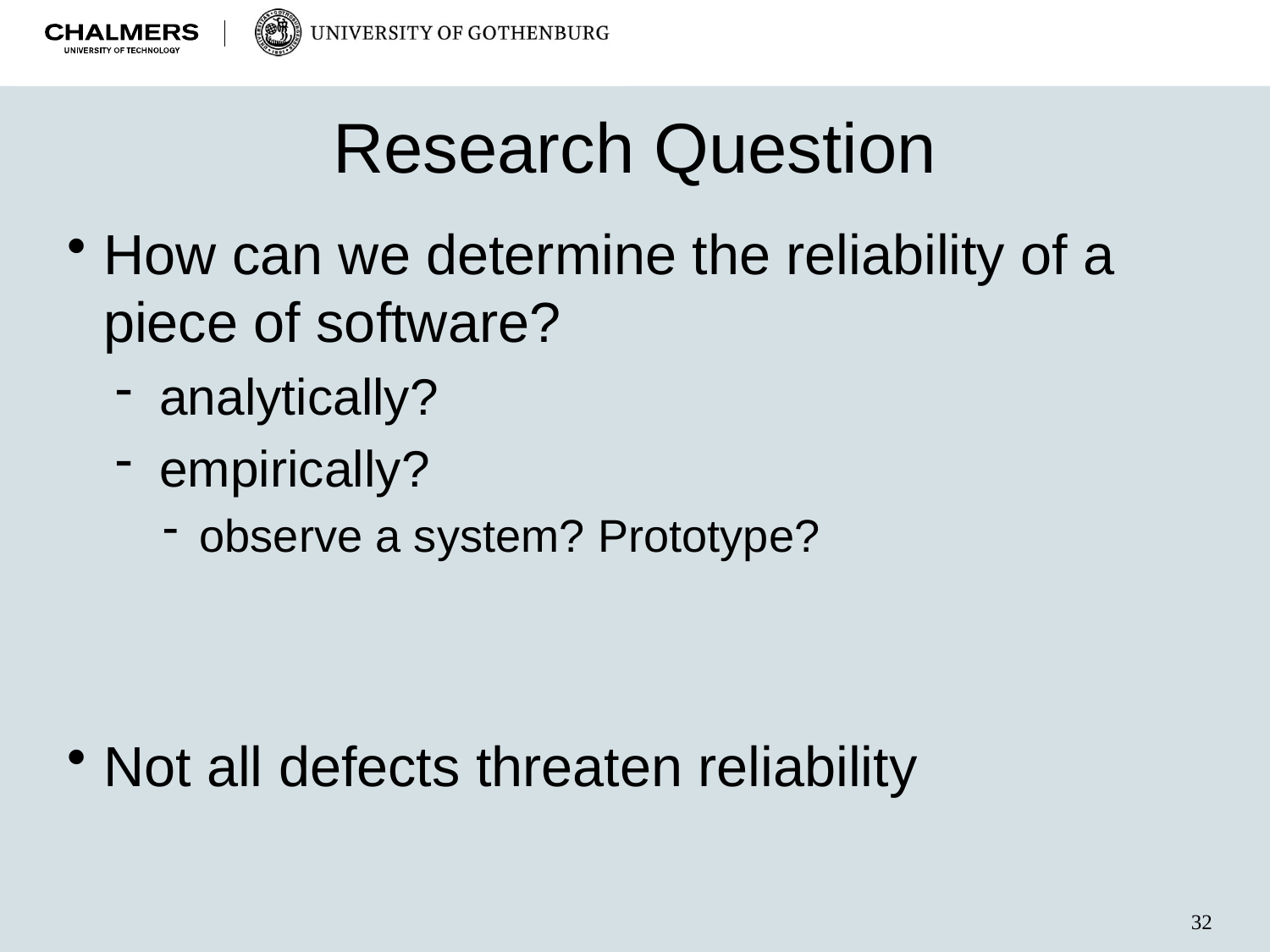

# Research Question
How can we determine the reliability of a piece of software?
 analytically?
 empirically?
 observe a system? Prototype?

Not all defects threaten reliability
32